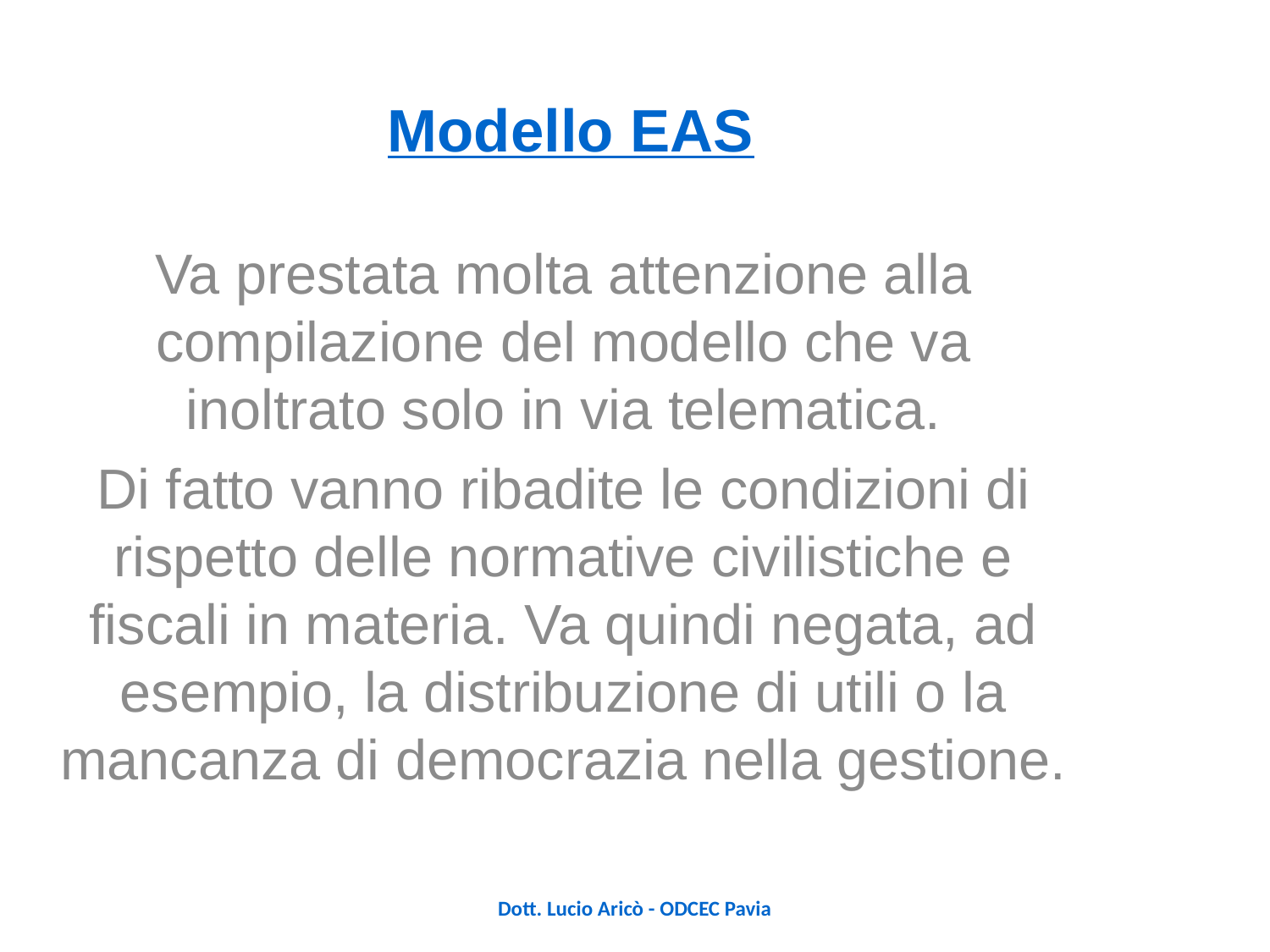

Modello EAS
Va prestata molta attenzione alla compilazione del modello che va inoltrato solo in via telematica.
Di fatto vanno ribadite le condizioni di rispetto delle normative civilistiche e fiscali in materia. Va quindi negata, ad esempio, la distribuzione di utili o la mancanza di democrazia nella gestione.
Dott. Lucio Aricò - ODCEC Pavia